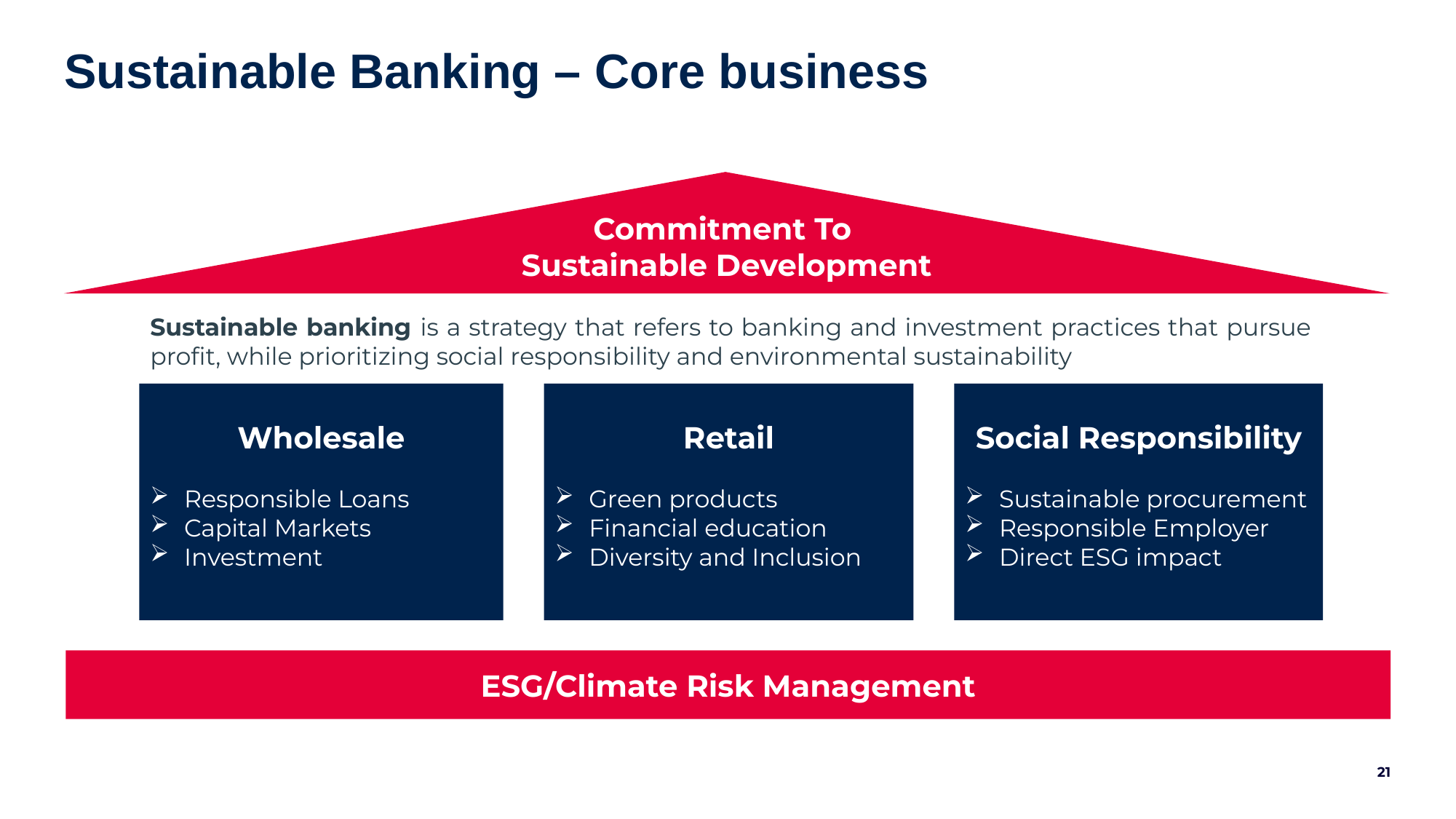

# Sustainable Banking – Core business

Commitment To
Sustainable Development
Sustainable banking is a strategy that refers to banking and investment practices that pursue profit, while prioritizing social responsibility and environmental sustainability

Wholesale

Responsible Loans
Capital Markets
Investment

Retail

Green products
Financial education
Diversity and Inclusion

Social Responsibility

Sustainable procurement
Responsible Employer
Direct ESG impact

ESG/Climate Risk Management
21